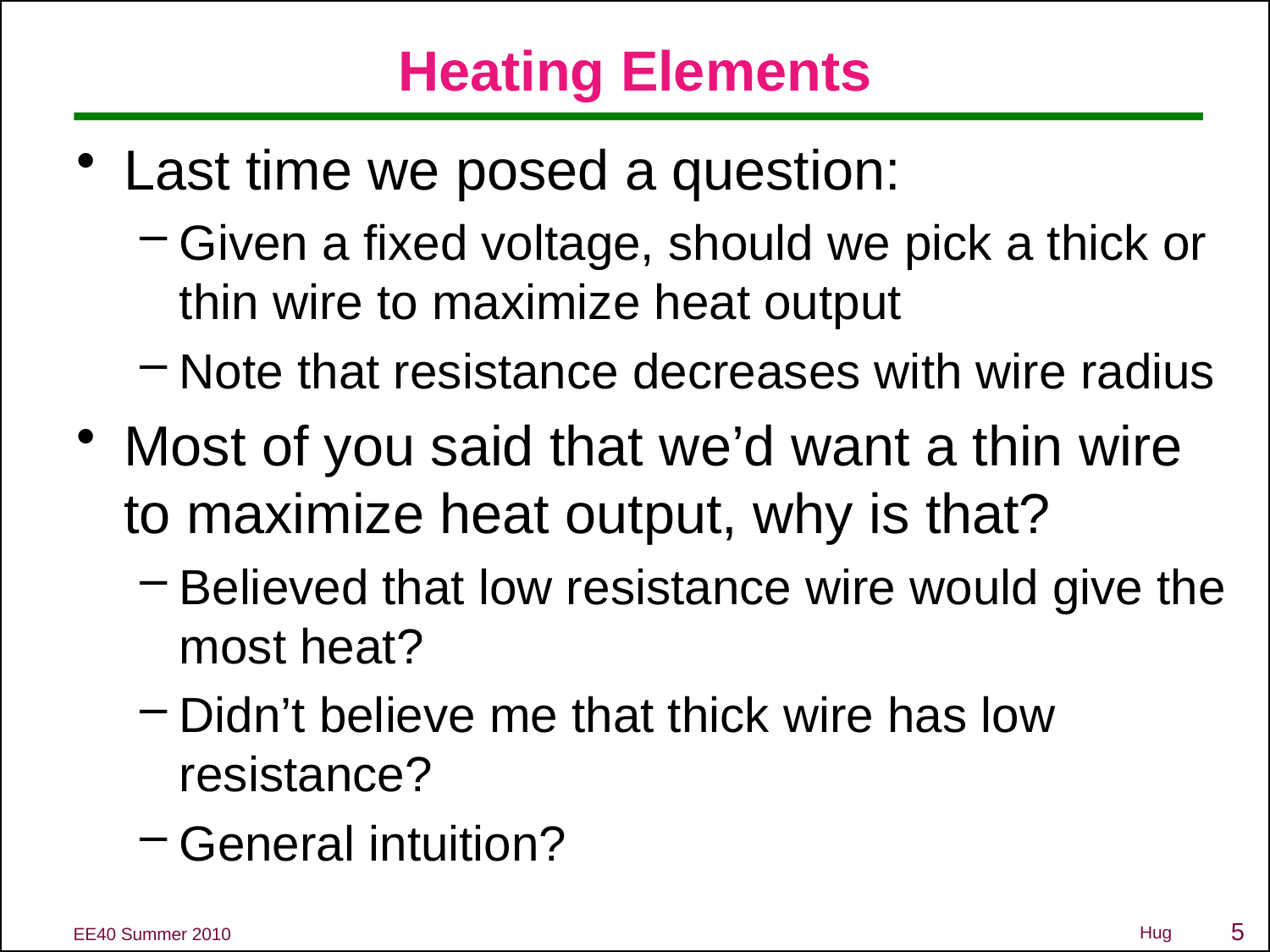

# Heating Elements
Last time we posed a question:
Given a fixed voltage, should we pick a thick or thin wire to maximize heat output
Note that resistance decreases with wire radius
Most of you said that we’d want a thin wire to maximize heat output, why is that?
Believed that low resistance wire would give the most heat?
Didn’t believe me that thick wire has low resistance?
General intuition?